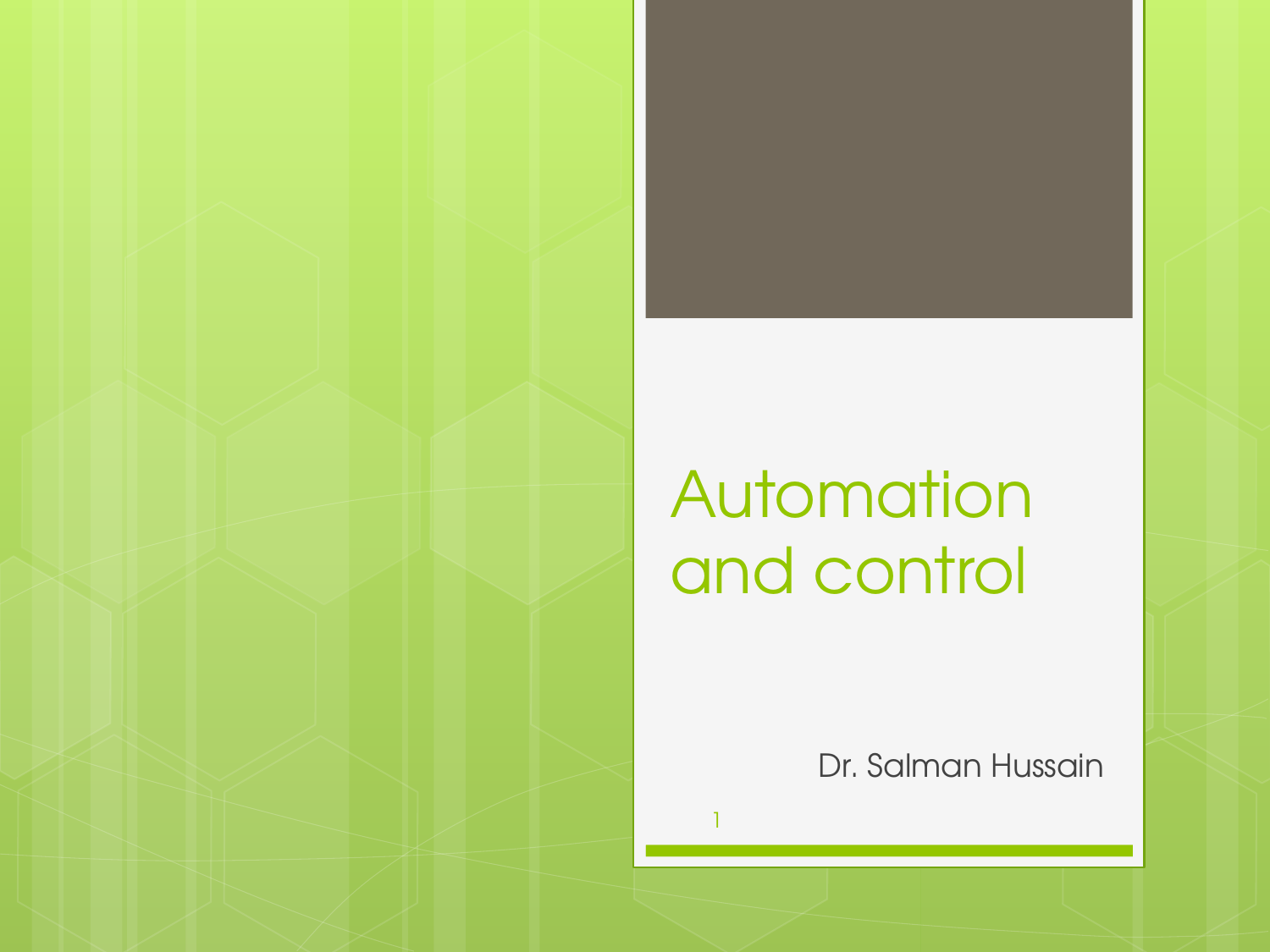

# Automation and control

Dr. Salman Hussain
1